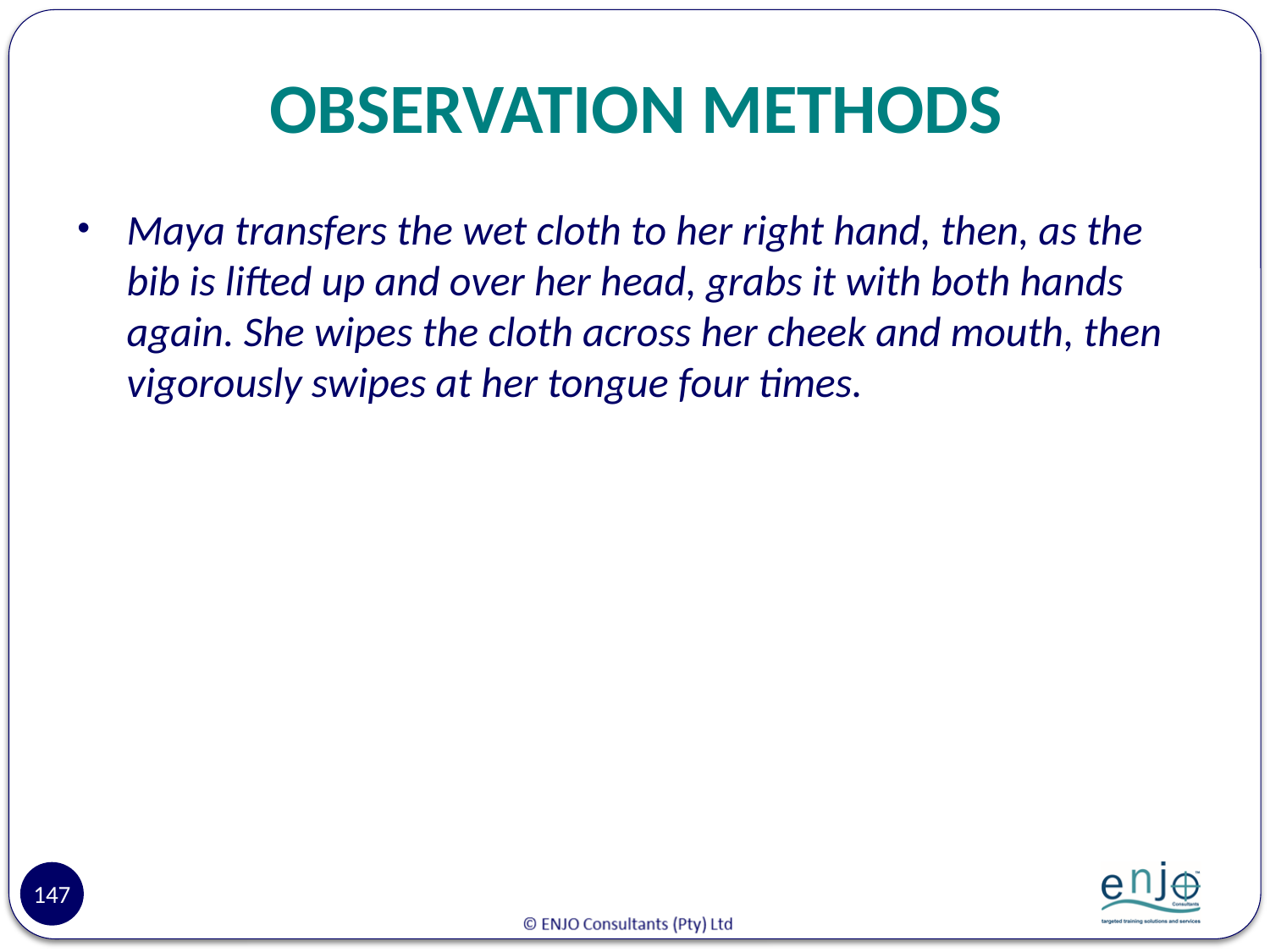

# OBSERVATION METHODS
Maya transfers the wet cloth to her right hand, then, as the bib is lifted up and over her head, grabs it with both hands again. She wipes the cloth across her cheek and mouth, then vigorously swipes at her tongue four times.

147